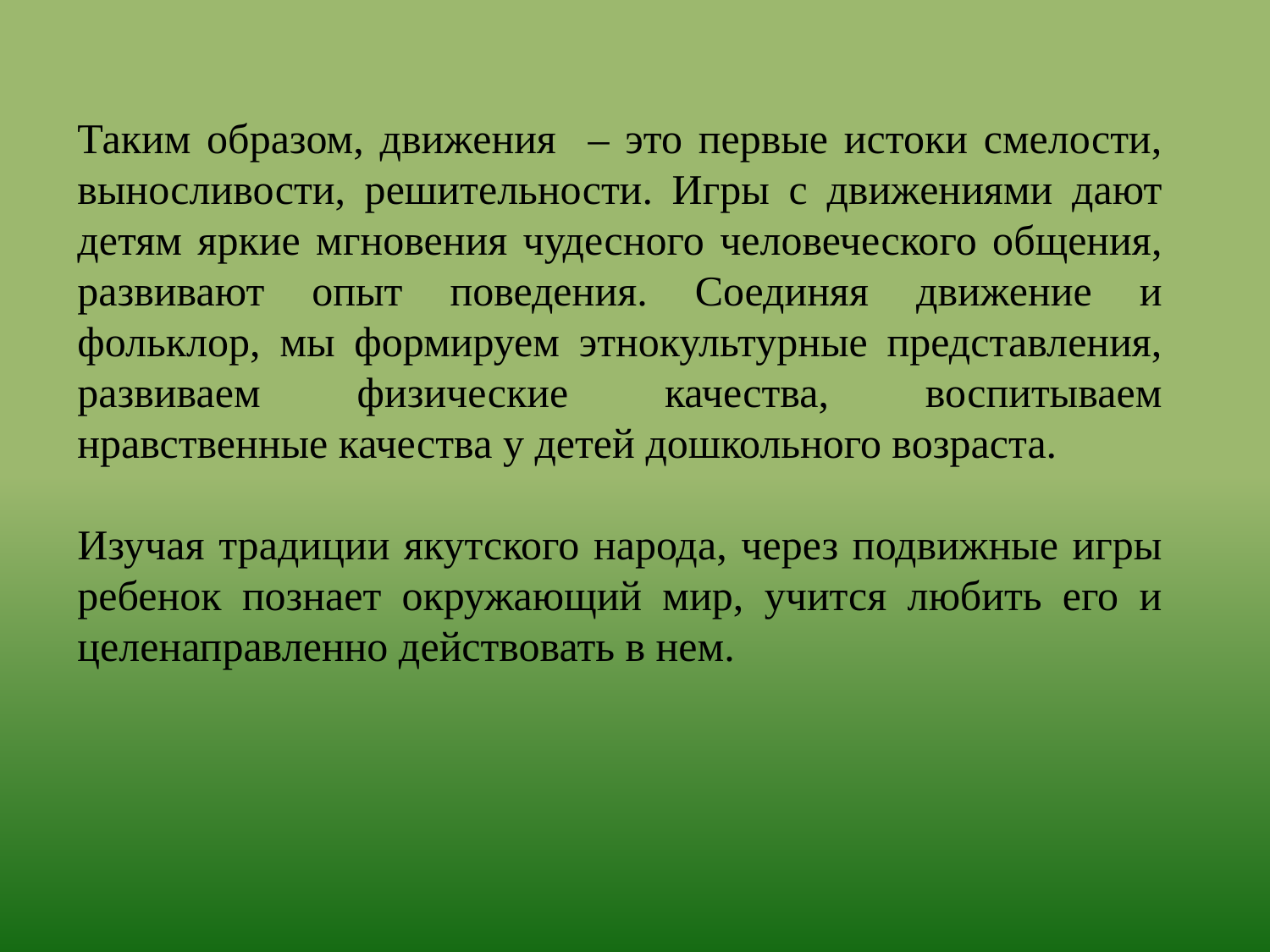

Таким образом, движения  – это первые истоки смелости, выносливости, решительности. Игры с движениями дают детям яркие мгновения чудесного человеческого общения, развивают опыт поведения. Соединяя движение и фольклор, мы формируем этнокультурные представления, развиваем физические качества, воспитываем нравственные качества у детей дошкольного возраста.

Изучая традиции якутского народа, через подвижные игры ребенок познает окружающий мир, учится любить его и целенаправленно действовать в нем.